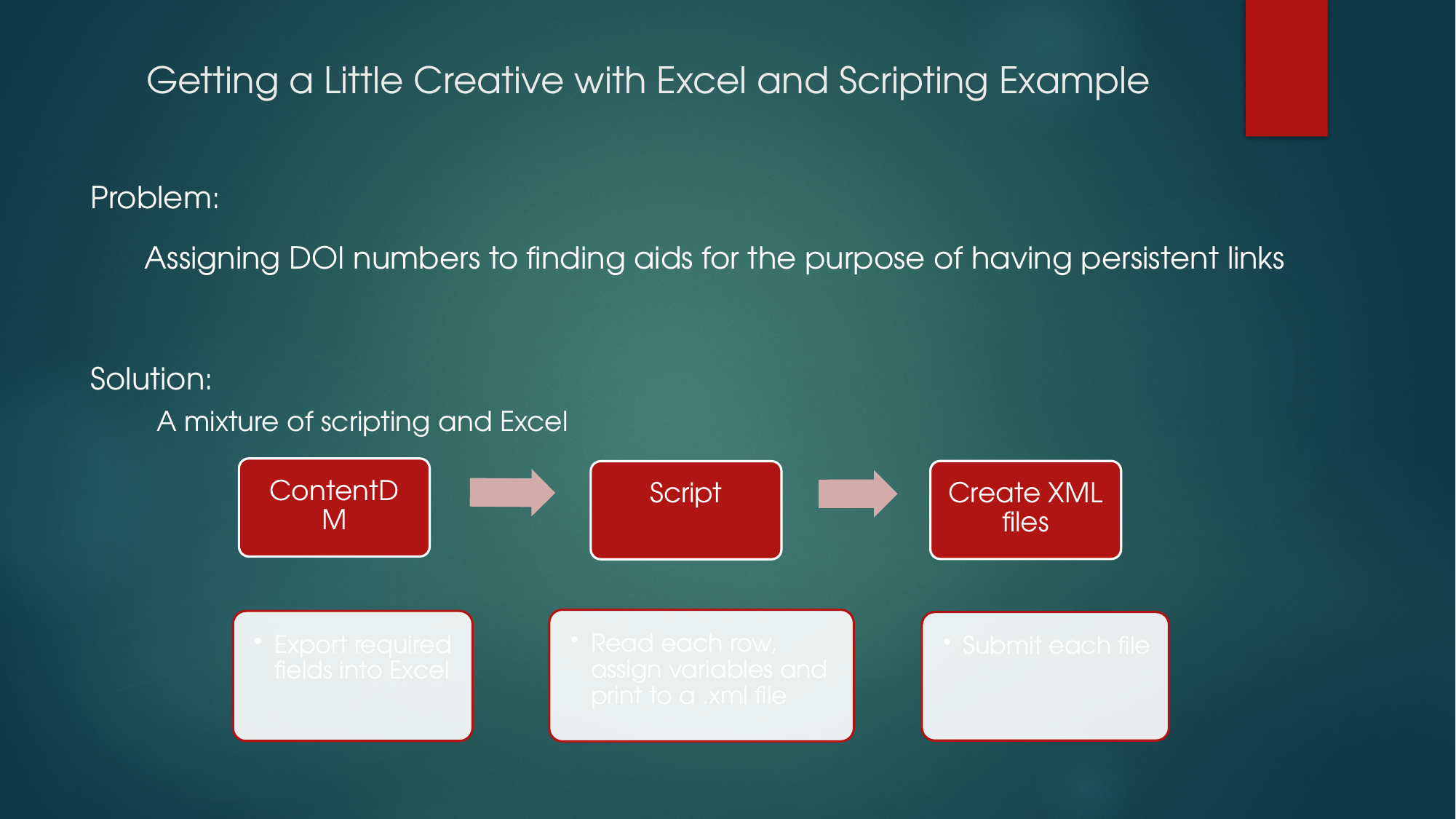

# Getting a Little Creative with Excel and Scripting Example
Problem:
Assigning DOI numbers to finding aids for the purpose of having persistent links
Solution:
A mixture of scripting and Excel
ContentDM
Export required fields into Excel

Script
Read each row, assign variables and print to a .xml file

Create XML files
Submit each file